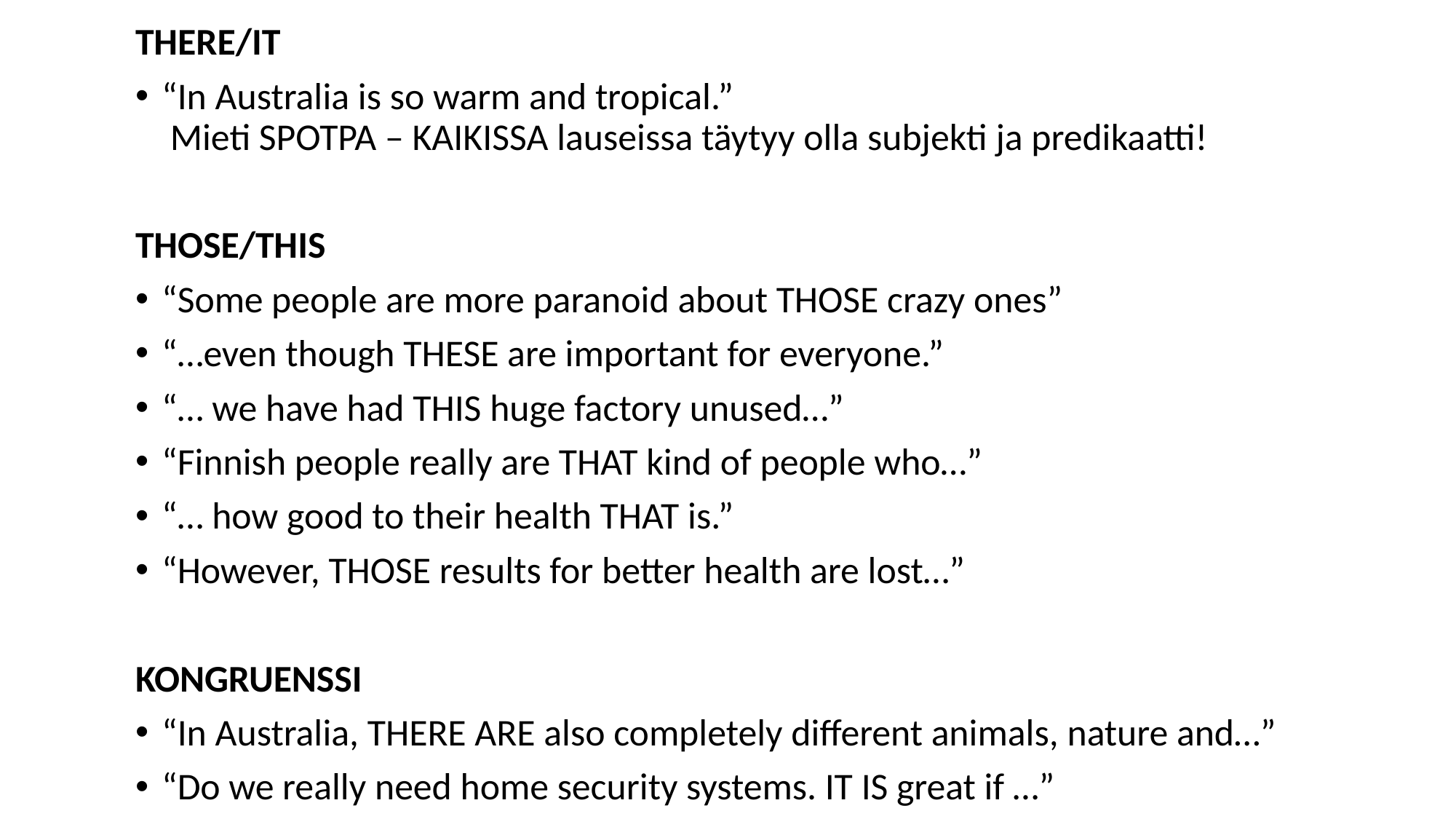

THERE/IT
“In Australia is so warm and tropical.”
 Mieti SPOTPA – KAIKISSA lauseissa täytyy olla subjekti ja predikaatti!

THOSE/THIS
“Some people are more paranoid about THOSE crazy ones”
“…even though THESE are important for everyone.”
“… we have had THIS huge factory unused…”
“Finnish people really are THAT kind of people who…”
“… how good to their health THAT is.”
“However, THOSE results for better health are lost…”

KONGRUENSSI
“In Australia, THERE ARE also completely different animals, nature and…”
“Do we really need home security systems. IT IS great if …”